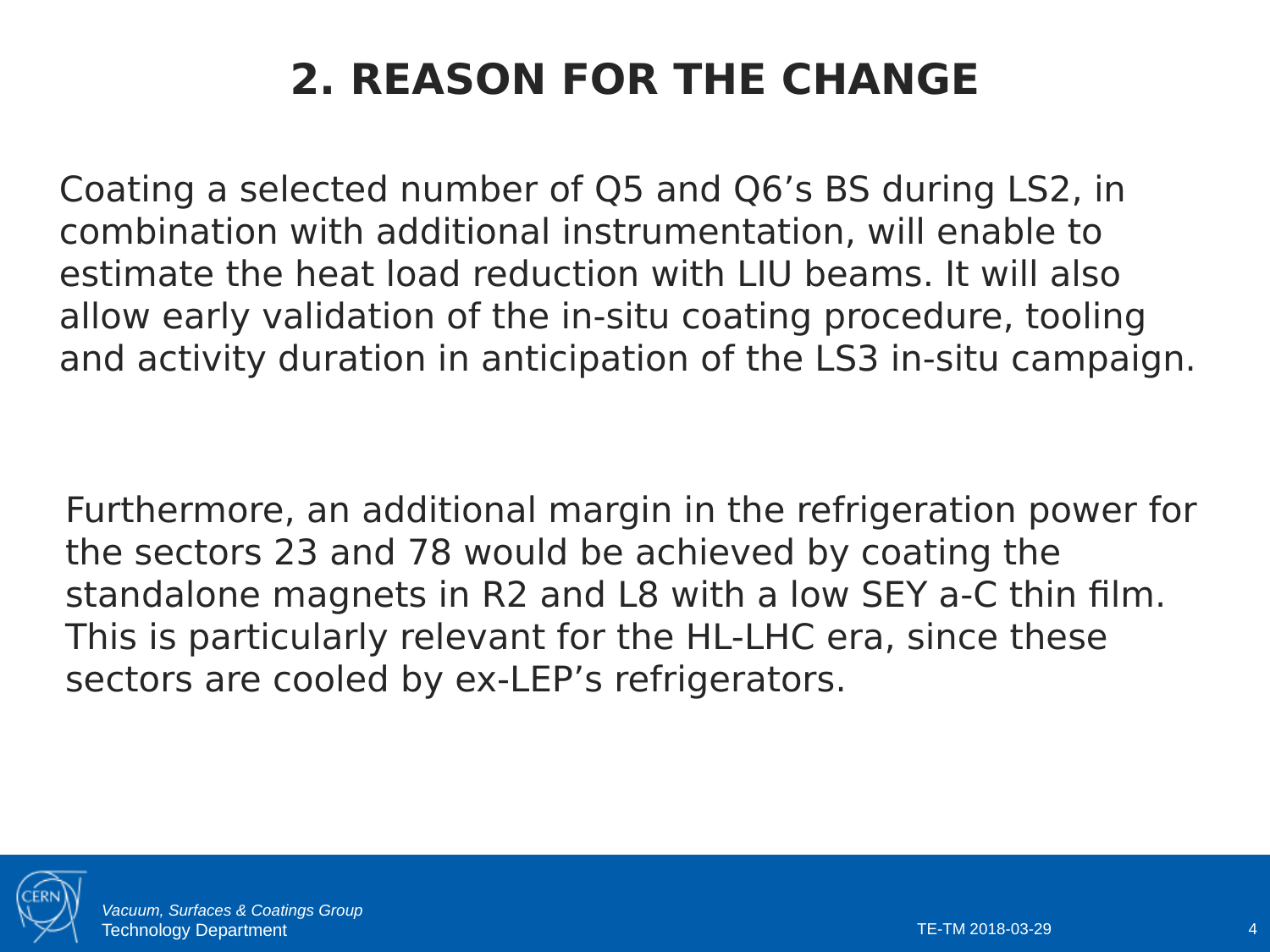

2. REASON FOR THE CHANGE
Coating a selected number of Q5 and Q6’s BS during LS2, in combination with additional instrumentation, will enable to estimate the heat load reduction with LIU beams. It will also allow early validation of the in-situ coating procedure, tooling and activity duration in anticipation of the LS3 in-situ campaign.
Furthermore, an additional margin in the refrigeration power for the sectors 23 and 78 would be achieved by coating the standalone magnets in R2 and L8 with a low SEY a-C thin film. This is particularly relevant for the HL-LHC era, since these sectors are cooled by ex-LEP’s refrigerators.
TE-TM 2018-03-29
4